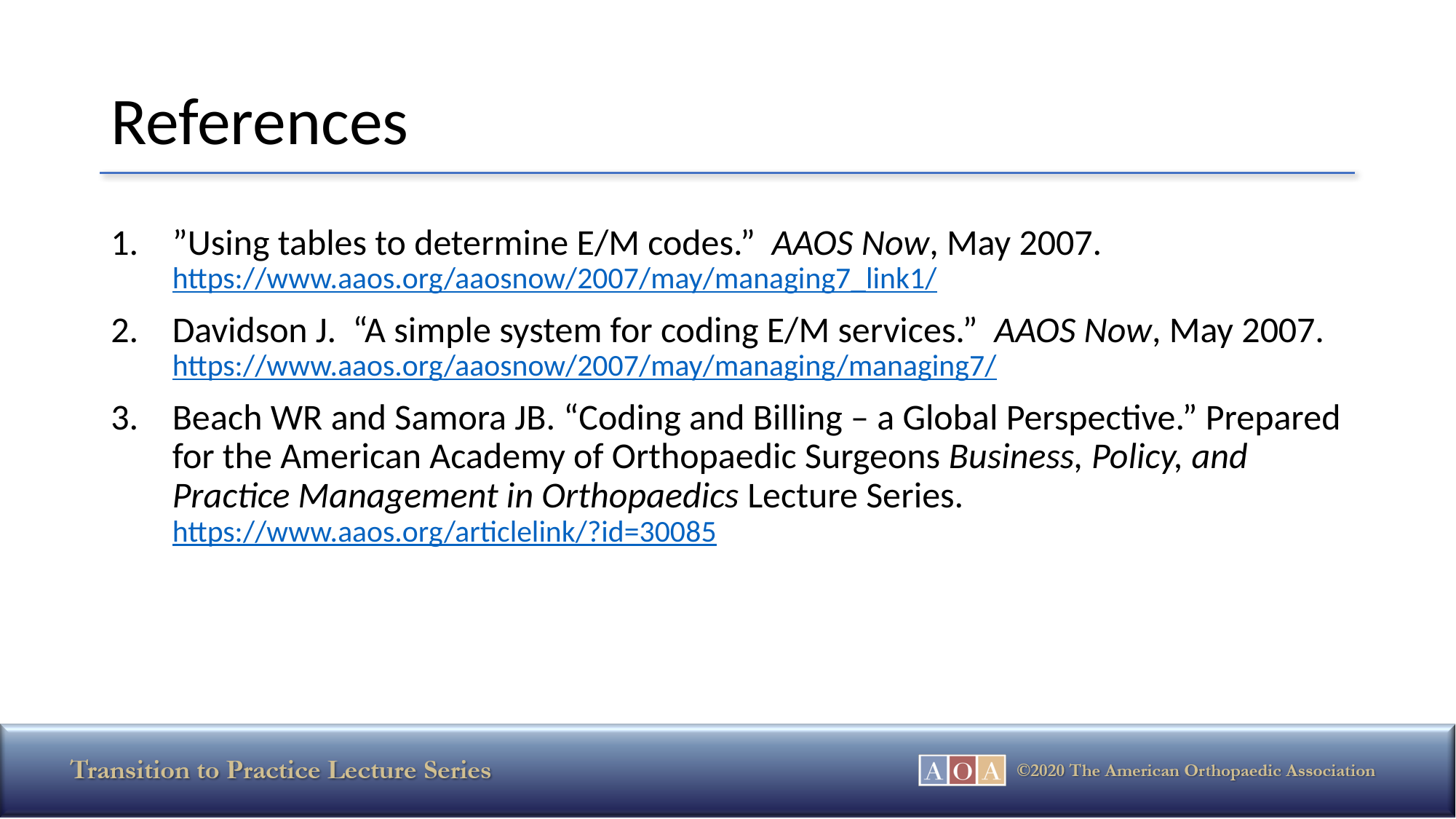

# References
”Using tables to determine E/M codes.”  AAOS Now, May 2007. https://www.aaos.org/aaosnow/2007/may/managing7_link1/
Davidson J.  “A simple system for coding E/M services.”  AAOS Now, May 2007. https://www.aaos.org/aaosnow/2007/may/managing/managing7/
Beach WR and Samora JB. “Coding and Billing – a Global Perspective.” Prepared for the American Academy of Orthopaedic Surgeons Business, Policy, and Practice Management in Orthopaedics Lecture Series. https://www.aaos.org/articlelink/?id=30085